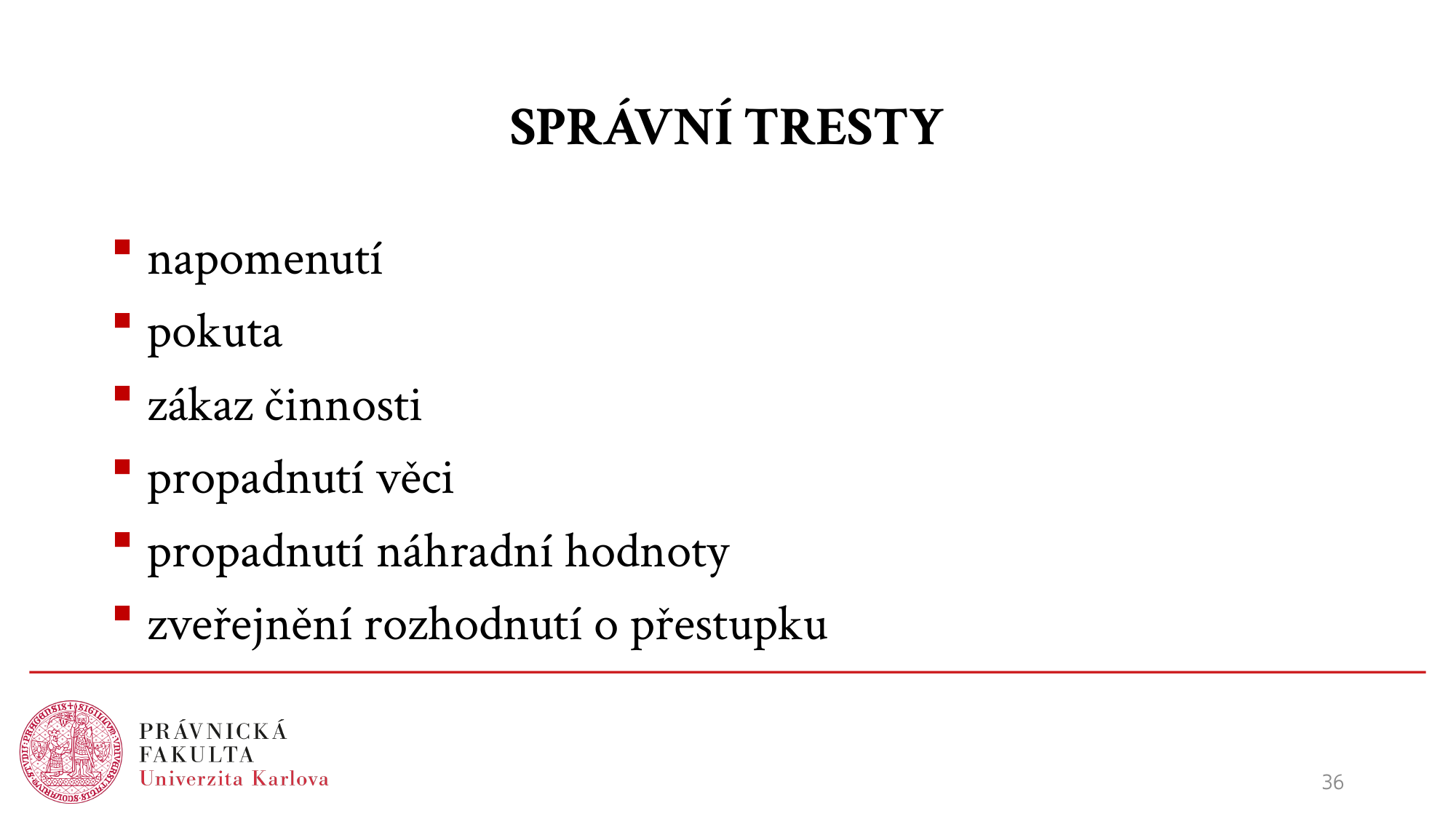

# SPRÁVNÍ TRESTY
 napomenutí
 pokuta
 zákaz činnosti
 propadnutí věci
 propadnutí náhradní hodnoty
 zveřejnění rozhodnutí o přestupku

36